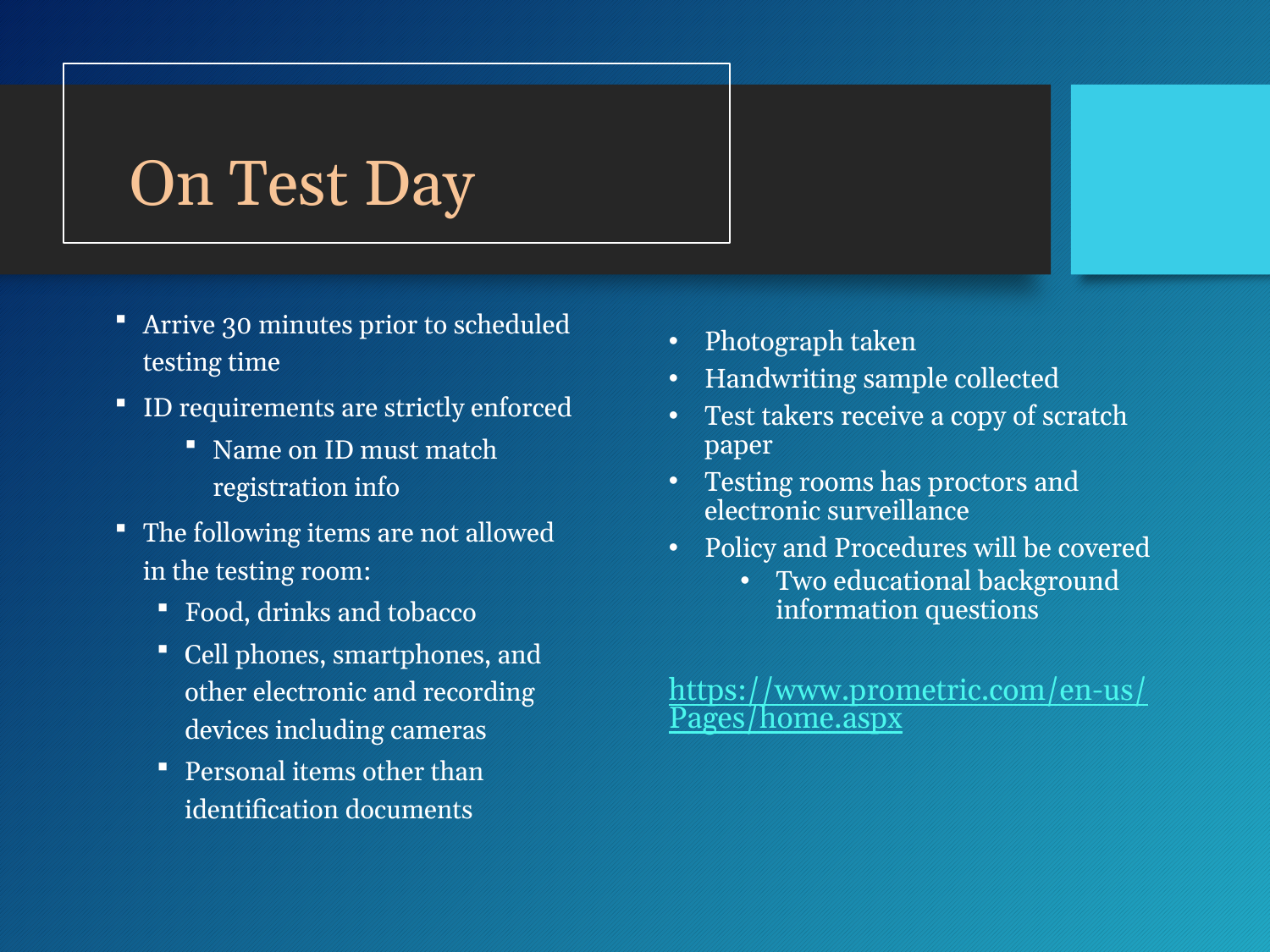

# On Test Day

Arrive 30 minutes prior to scheduled testing time
ID requirements are strictly enforced
Name on ID must match registration info
The following items are not allowed in the testing room:
Food, drinks and tobacco
Cell phones, smartphones, and other electronic and recording devices including cameras
Personal items other than identification documents
Photograph taken
Handwriting sample collected
Test takers receive a copy of scratch paper
Testing rooms has proctors and electronic surveillance
Policy and Procedures will be covered
Two educational background information questions

https://www.prometric.com/en-us/Pages/home.aspx